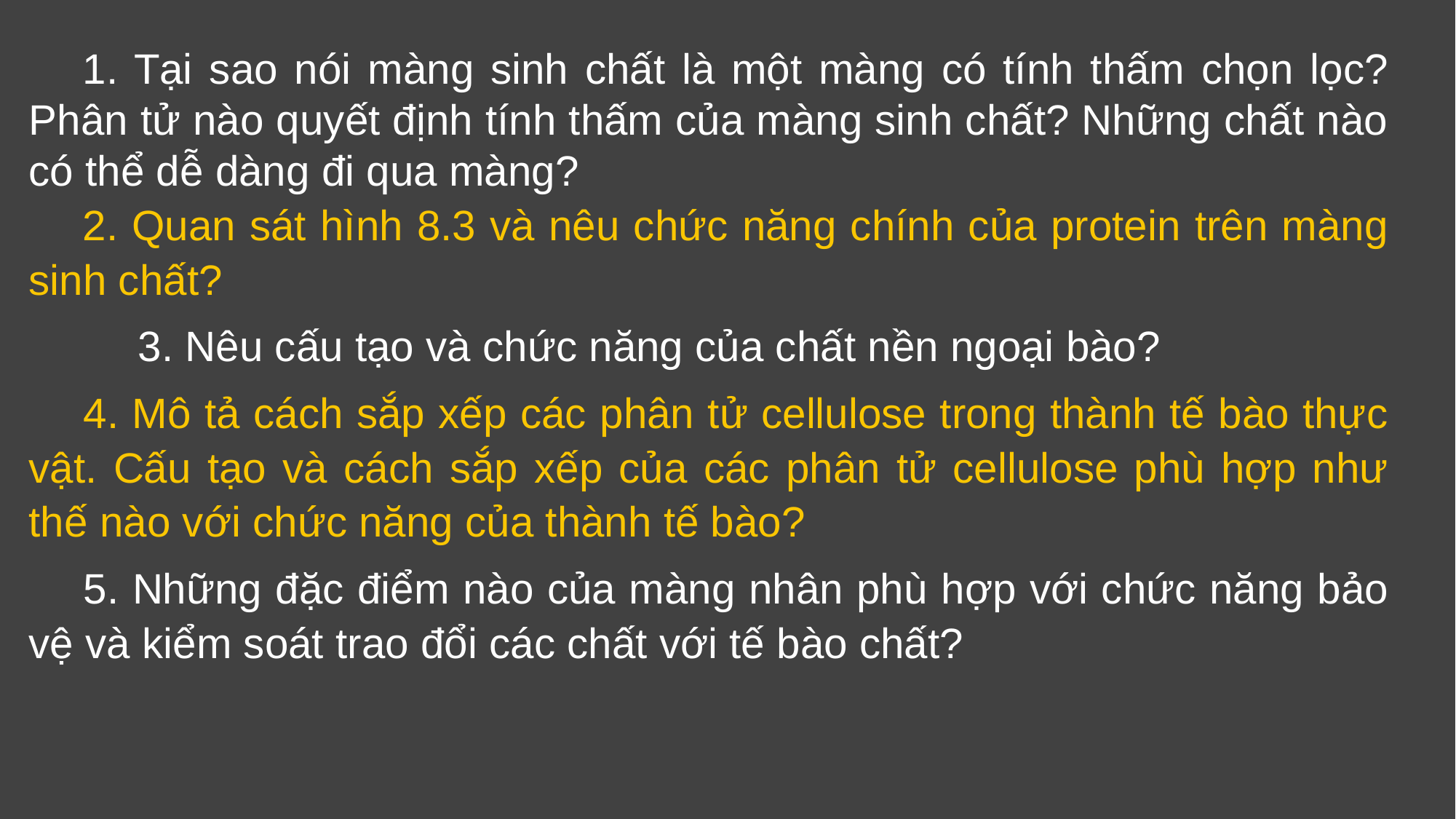

1. Tại sao nói màng sinh chất là một màng có tính thấm chọn lọc? Phân tử nào quyết định tính thấm của màng sinh chất? Những chất nào có thể dễ dàng đi qua màng?
2. Quan sát hình 8.3 và nêu chức năng chính của protein trên màng sinh chất?
	3. Nêu cấu tạo và chức năng của chất nền ngoại bào?
4. Mô tả cách sắp xếp các phân tử cellulose trong thành tế bào thực vật. Cấu tạo và cách sắp xếp của các phân tử cellulose phù hợp như thế nào với chức năng của thành tế bào?
5. Những đặc điểm nào của màng nhân phù hợp với chức năng bảo vệ và kiểm soát trao đổi các chất với tế bào chất?